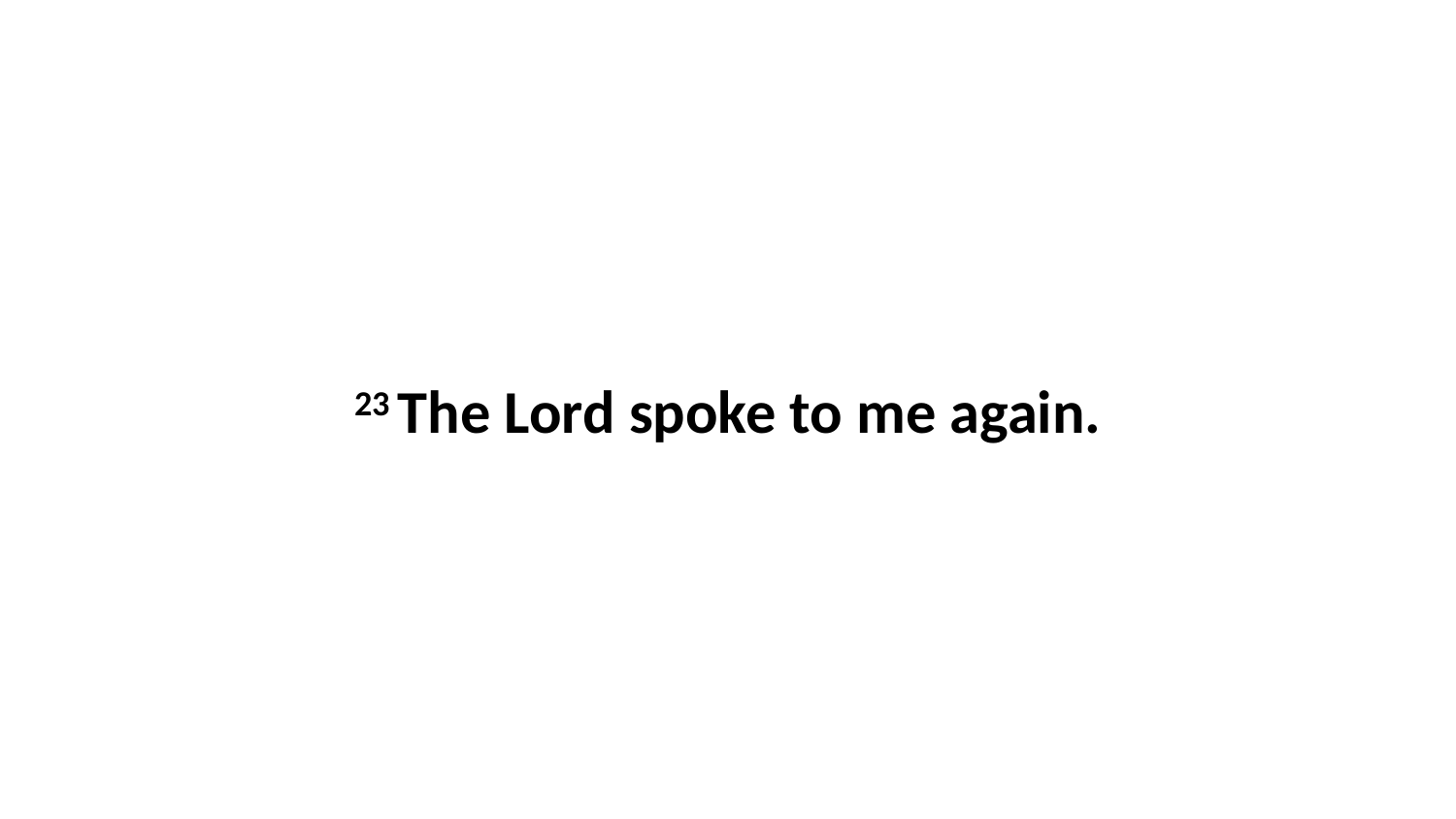

23 The Lord spoke to me again.